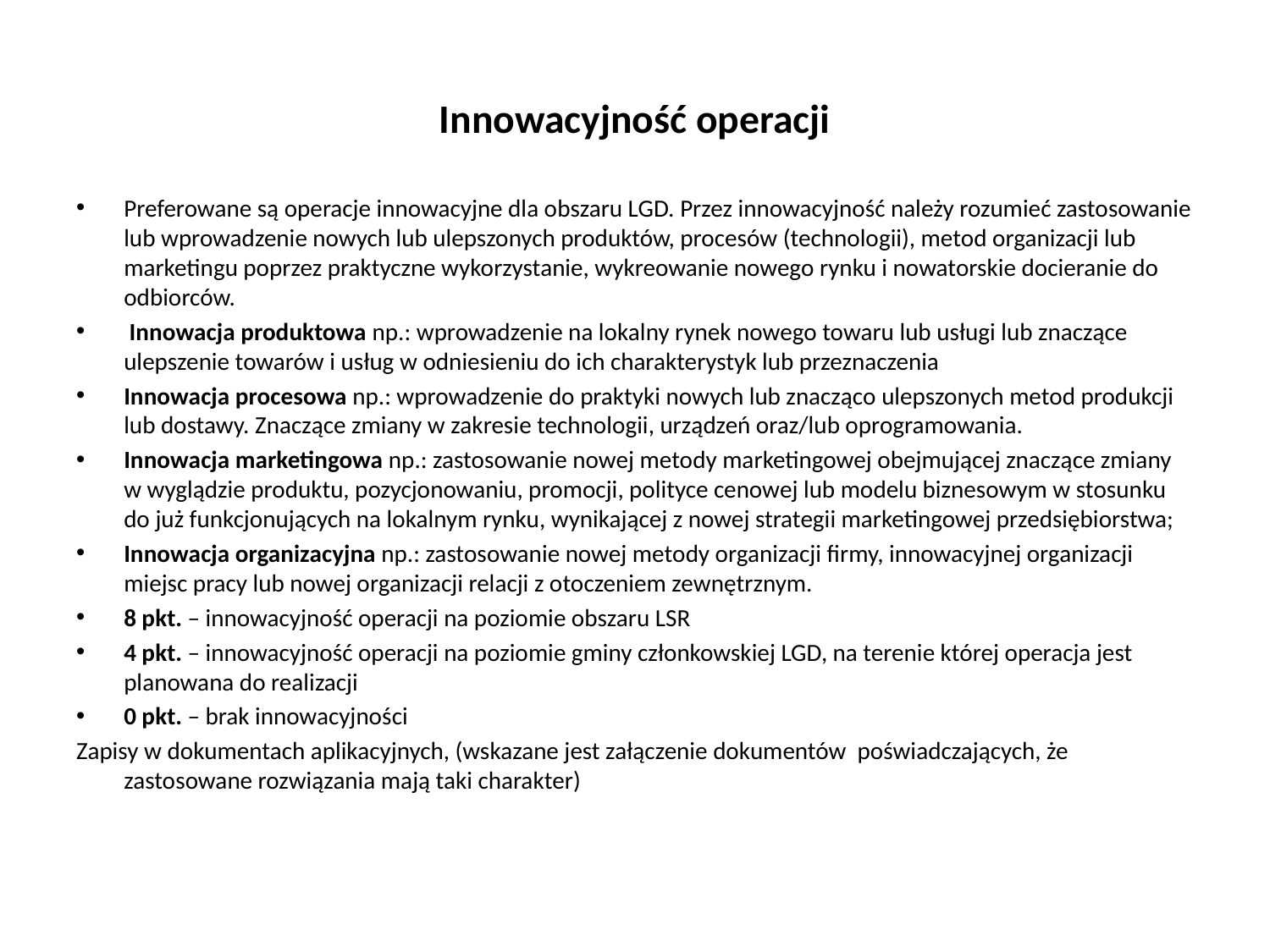

# Innowacyjność operacji
Preferowane są operacje innowacyjne dla obszaru LGD. Przez innowacyjność należy rozumieć zastosowanie lub wprowadzenie nowych lub ulepszonych produktów, procesów (technologii), metod organizacji lub marketingu poprzez praktyczne wykorzystanie, wykreowanie nowego rynku i nowatorskie docieranie do odbiorców.
 Innowacja produktowa np.: wprowadzenie na lokalny rynek nowego towaru lub usługi lub znaczące ulepszenie towarów i usług w odniesieniu do ich charakterystyk lub przeznaczenia
Innowacja procesowa np.: wprowadzenie do praktyki nowych lub znacząco ulepszonych metod produkcji lub dostawy. Znaczące zmiany w zakresie technologii, urządzeń oraz/lub oprogramowania.
Innowacja marketingowa np.: zastosowanie nowej metody marketingowej obejmującej znaczące zmiany w wyglądzie produktu, pozycjonowaniu, promocji, polityce cenowej lub modelu biznesowym w stosunku do już funkcjonujących na lokalnym rynku, wynikającej z nowej strategii marketingowej przedsiębiorstwa;
Innowacja organizacyjna np.: zastosowanie nowej metody organizacji firmy, innowacyjnej organizacji miejsc pracy lub nowej organizacji relacji z otoczeniem zewnętrznym.
8 pkt. – innowacyjność operacji na poziomie obszaru LSR
4 pkt. – innowacyjność operacji na poziomie gminy członkowskiej LGD, na terenie której operacja jest planowana do realizacji
0 pkt. – brak innowacyjności
Zapisy w dokumentach aplikacyjnych, (wskazane jest załączenie dokumentów  poświadczających, że zastosowane rozwiązania mają taki charakter)